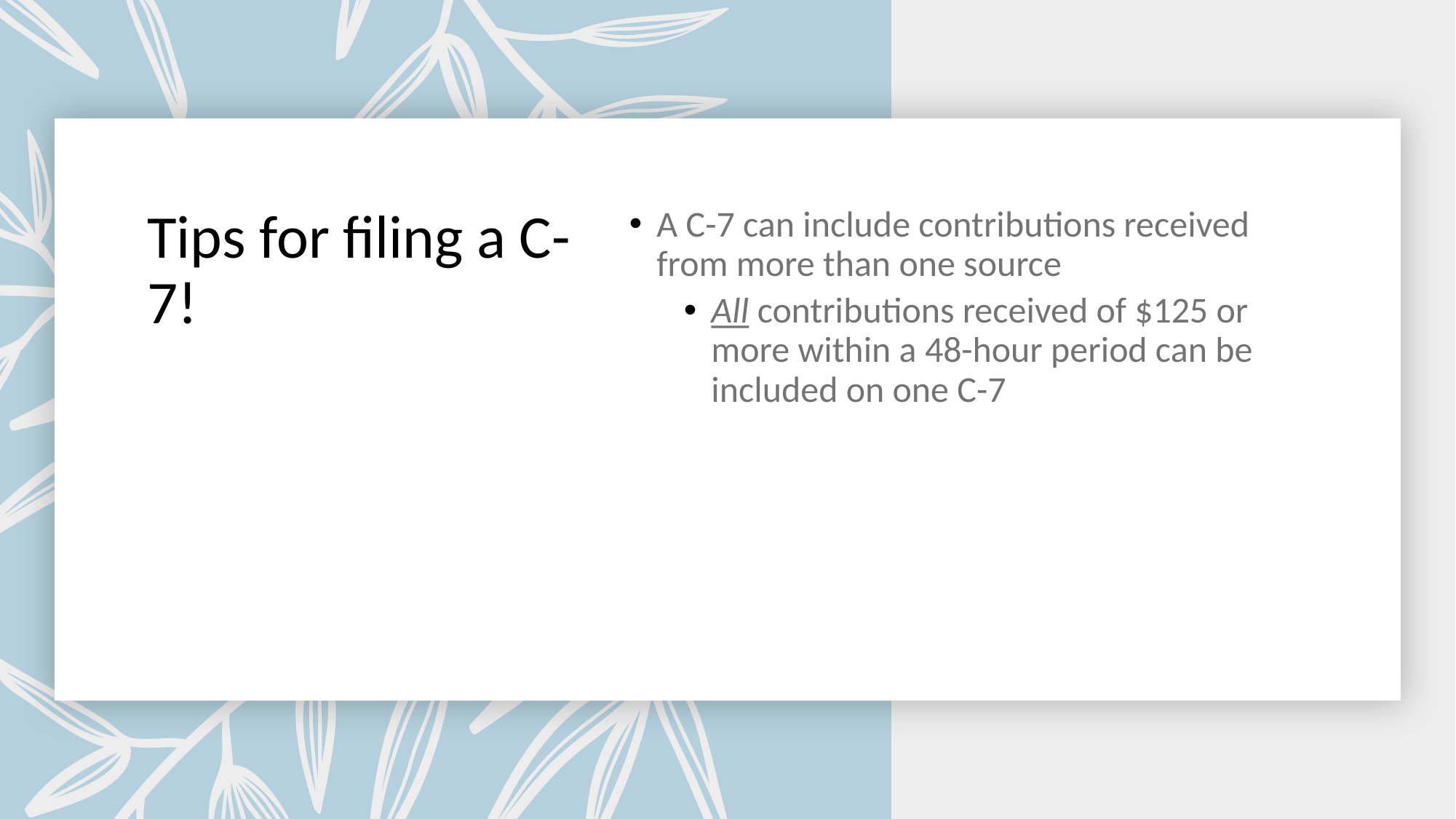

# Tips for filing a C-7!
A C-7 can include contributions received from more than one source
All contributions received of $125 or more within a 48-hour period can be included on one C-7